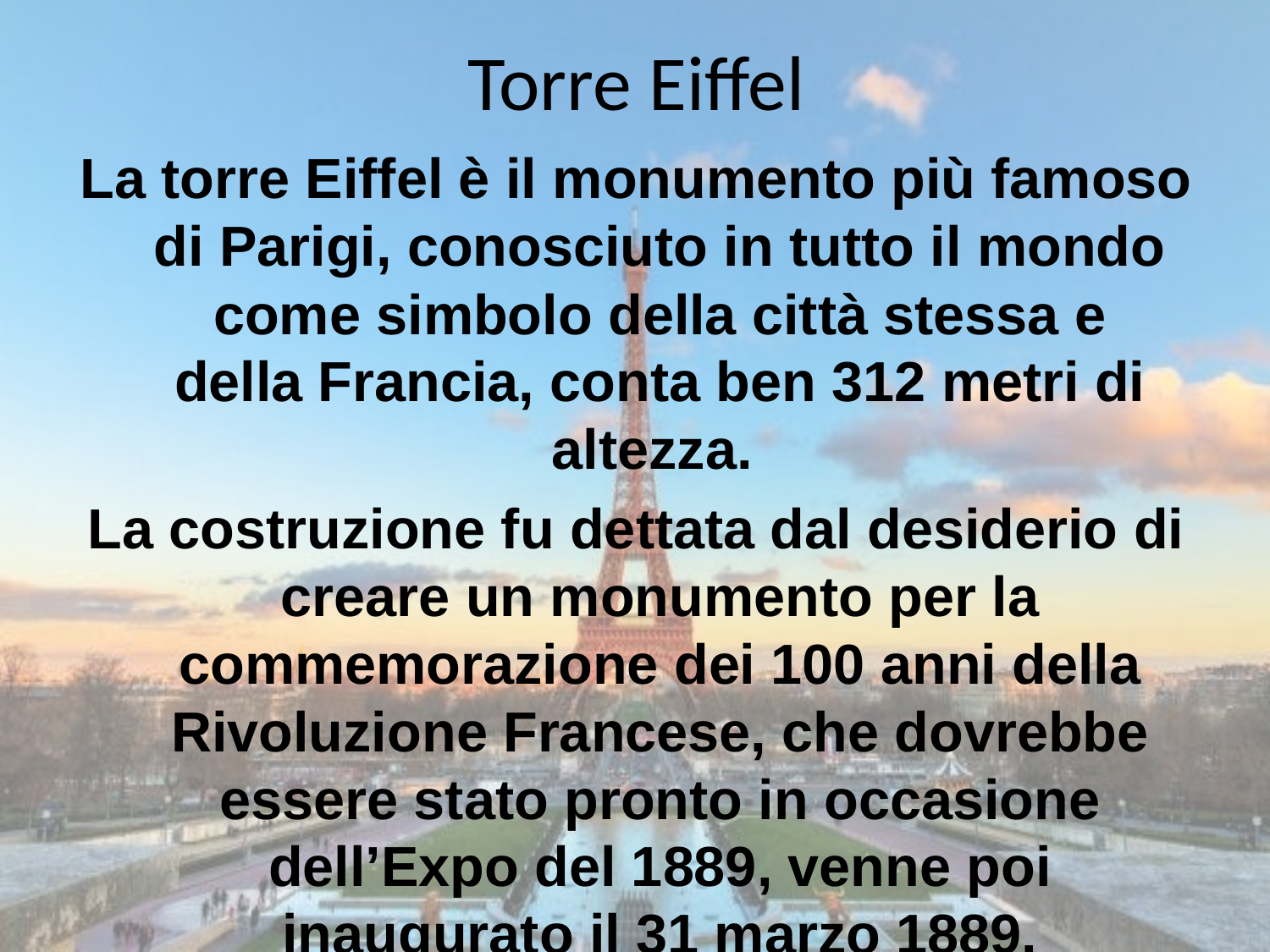

# Torre Eiffel
La torre Eiffel è il monumento più famoso di Parigi, conosciuto in tutto il mondo come simbolo della città stessa e della Francia, conta ben 312 metri di altezza.
La costruzione fu dettata dal desiderio di creare un monumento per la commemorazione dei 100 anni della Rivoluzione Francese, che dovrebbe essere stato pronto in occasione dell’Expo del 1889, venne poi inaugurato il 31 marzo 1889.